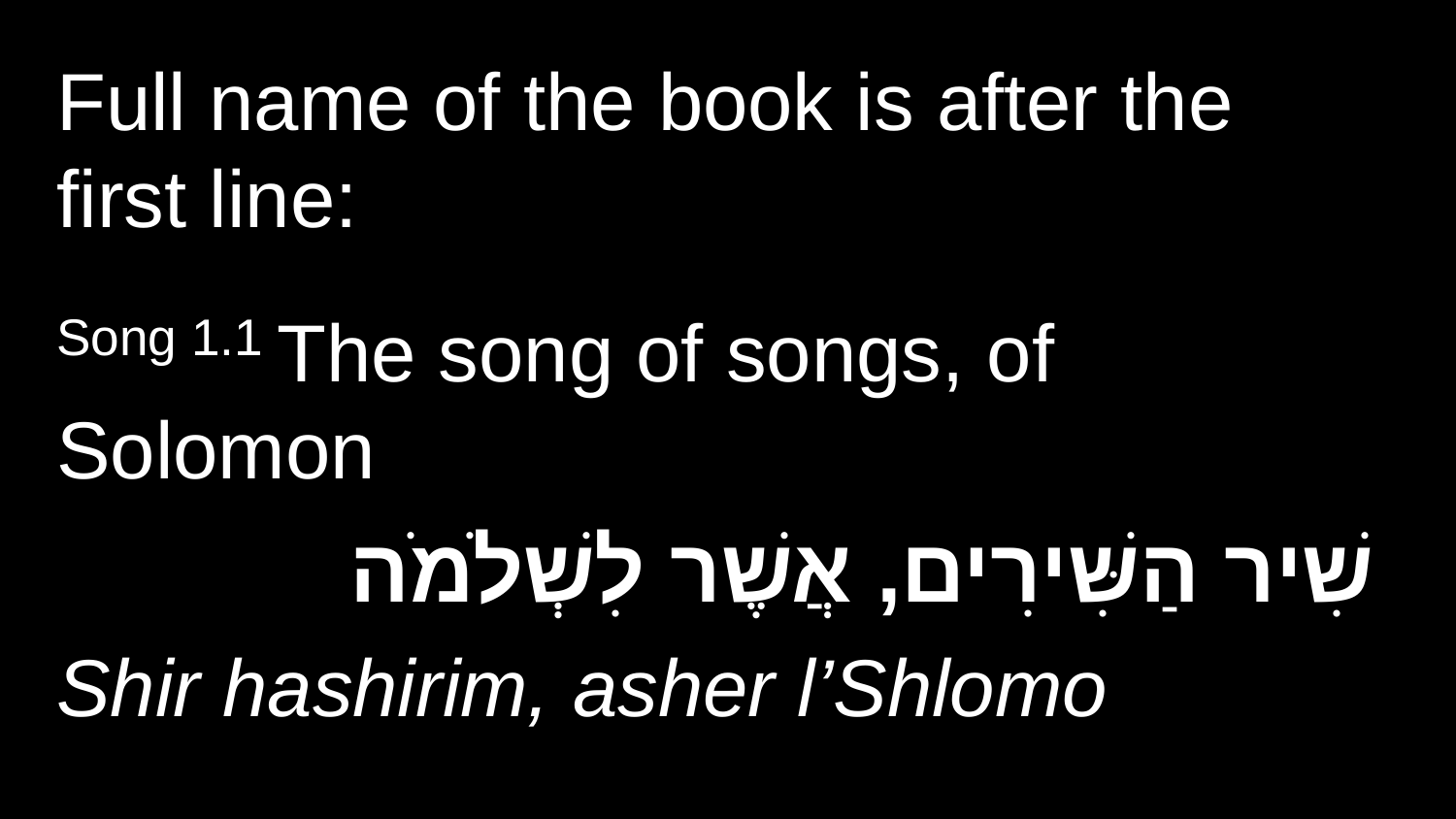

Full name of the book is after the first line:

Song 1.1 The song of songs, of Solomon
שִׁיר הַשִּׁירִים, אֲשֶׁר לִשְׁלֹמֹה
Shir hashirim, asher l’Shlomo